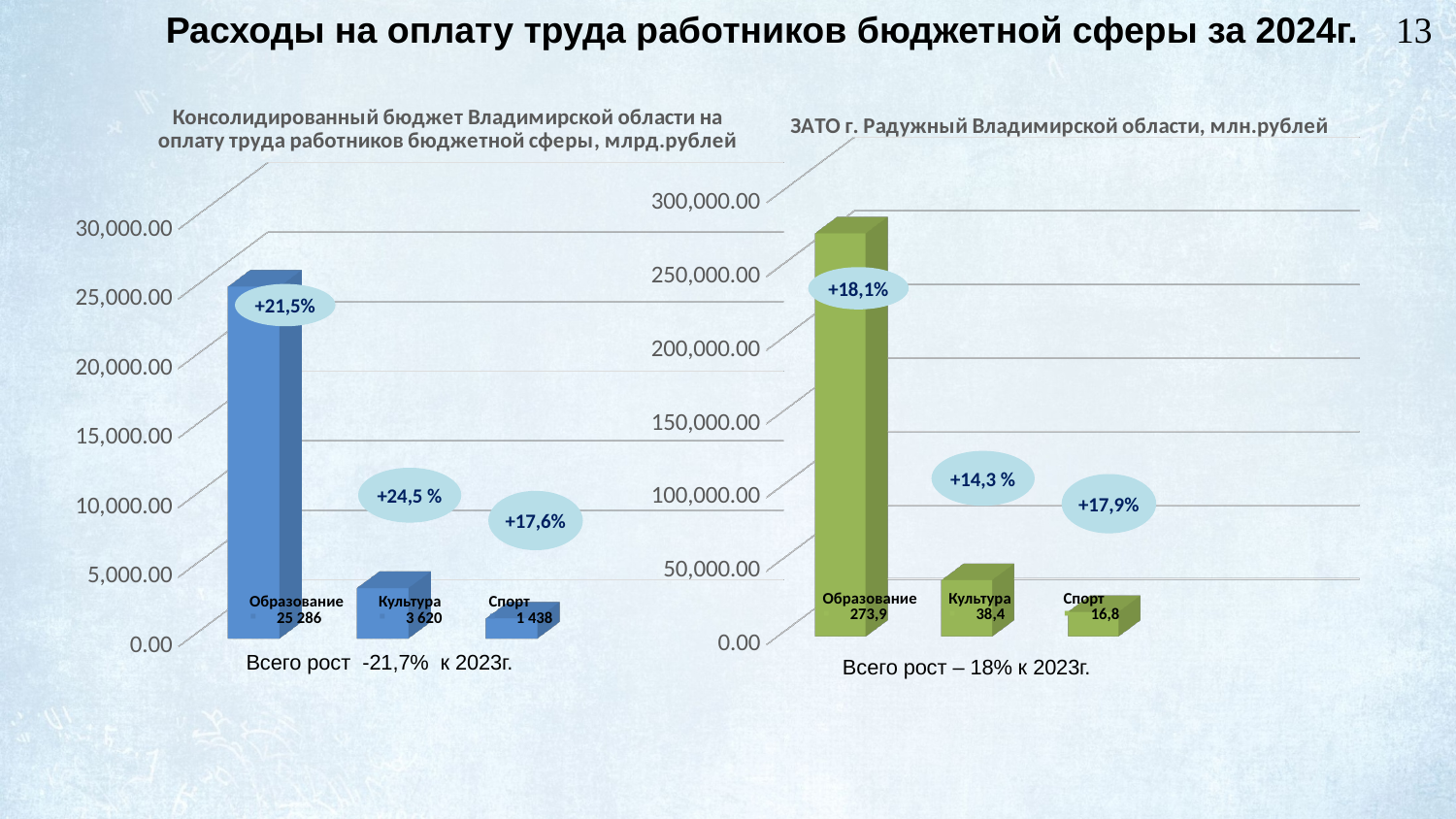

Расходы на оплату труда работников бюджетной сферы за 2024г.
13

[unsupported chart]

[unsupported chart]

+18,1%
+21,5%
+14,3 %
+24,5 %
+17,9%
+17,6%
| Образование 273,9 | Культура 38,4 | Спорт 16,8 |
| --- | --- | --- |
| Образование 25 286 | Культура 3 620 | Спорт 1 438 |
| --- | --- | --- |
                             Всего рост  -21,7%  к 2023г.
                                 Всего рост – 18% к 2023г.